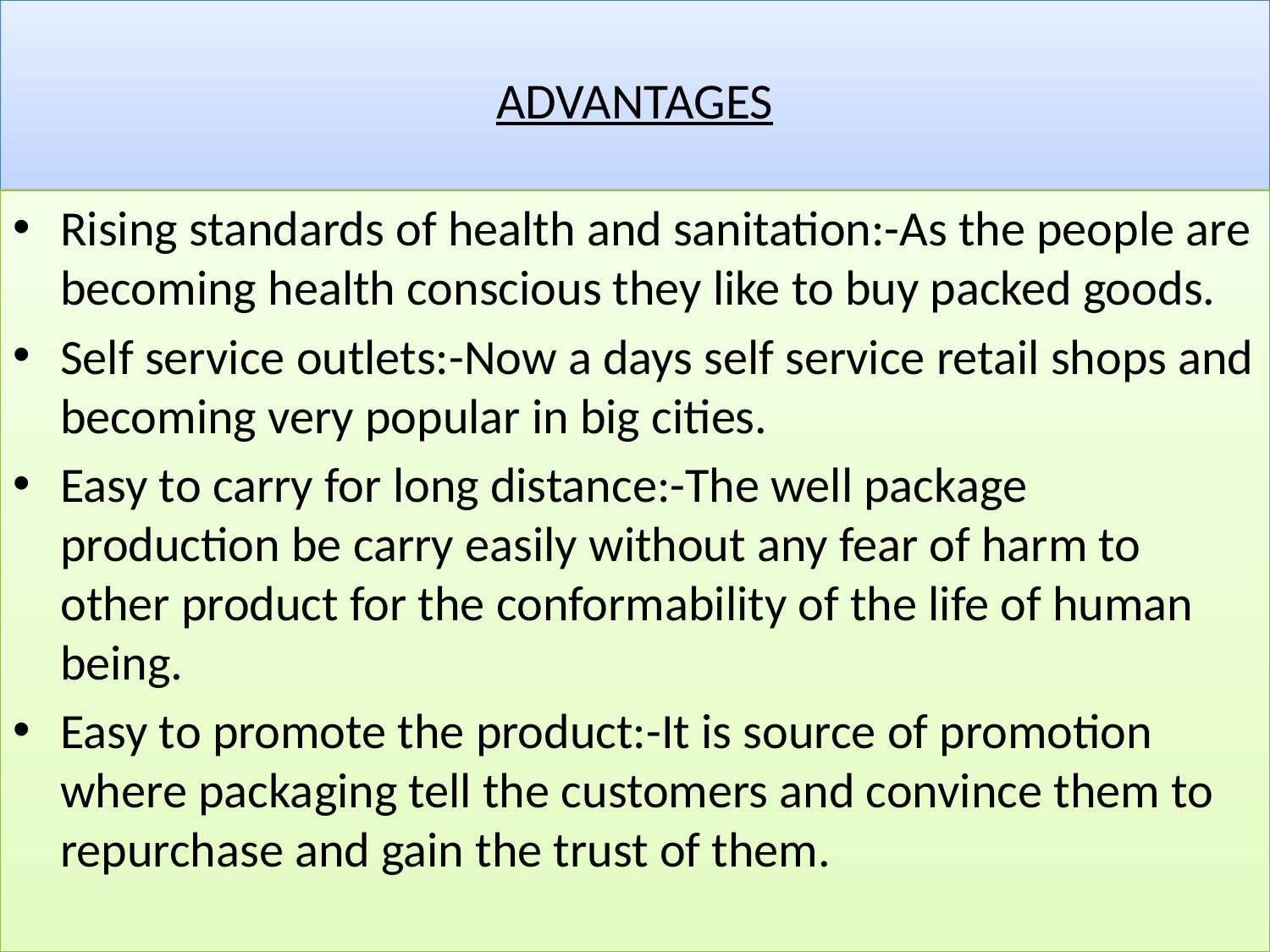

# ADVANTAGES
Rising standards of health and sanitation:-As the people are becoming health conscious they like to buy packed goods.
Self service outlets:-Now a days self service retail shops and becoming very popular in big cities.
Easy to carry for long distance:-The well package production be carry easily without any fear of harm to other product for the conformability of the life of human being.
Easy to promote the product:-It is source of promotion where packaging tell the customers and convince them to repurchase and gain the trust of them.